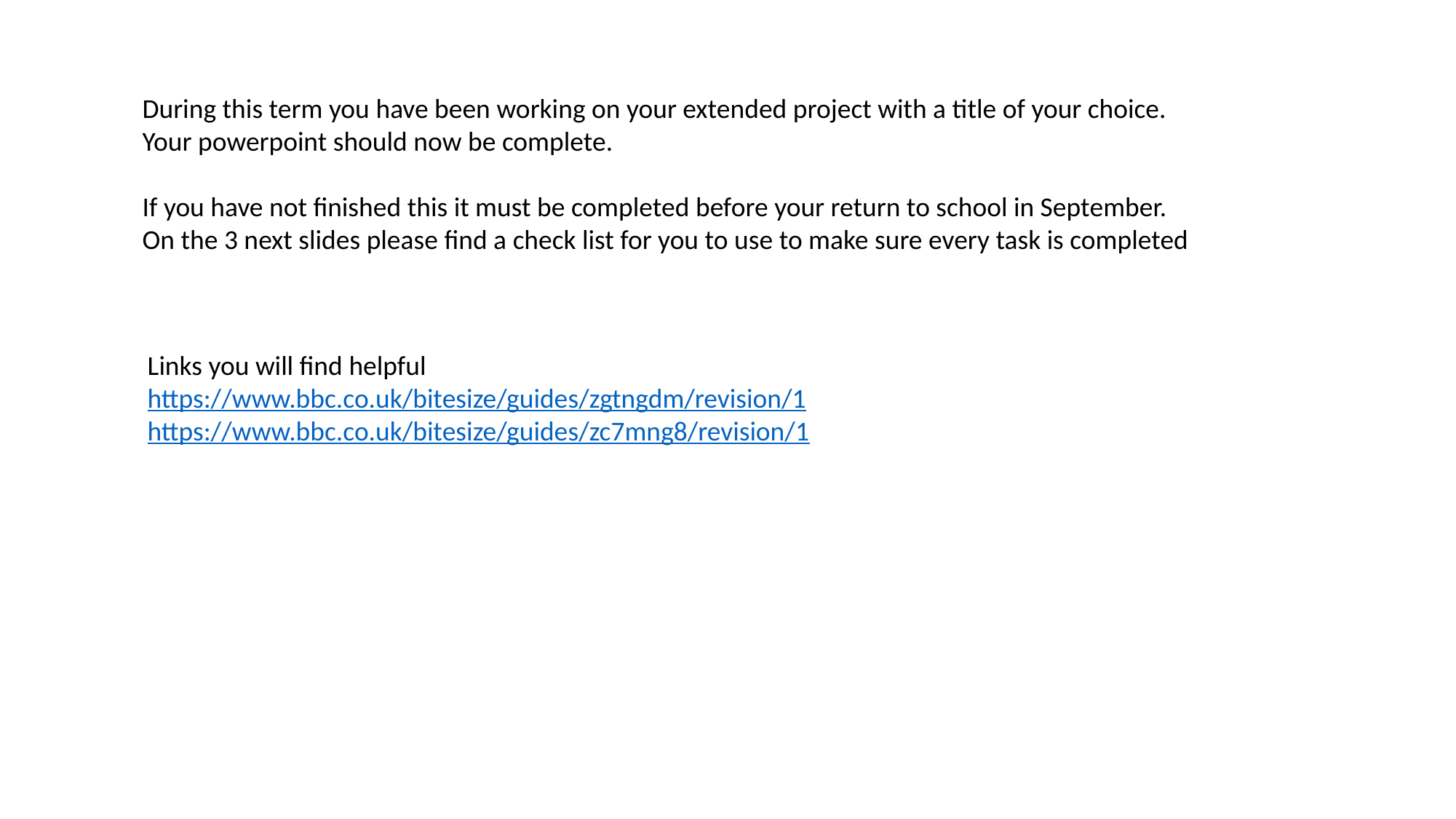

During this term you have been working on your extended project with a title of your choice.
Your powerpoint should now be complete.

If you have not finished this it must be completed before your return to school in September.
On the 3 next slides please find a check list for you to use to make sure every task is completed
Links you will find helpful
https://www.bbc.co.uk/bitesize/guides/zgtngdm/revision/1
https://www.bbc.co.uk/bitesize/guides/zc7mng8/revision/1